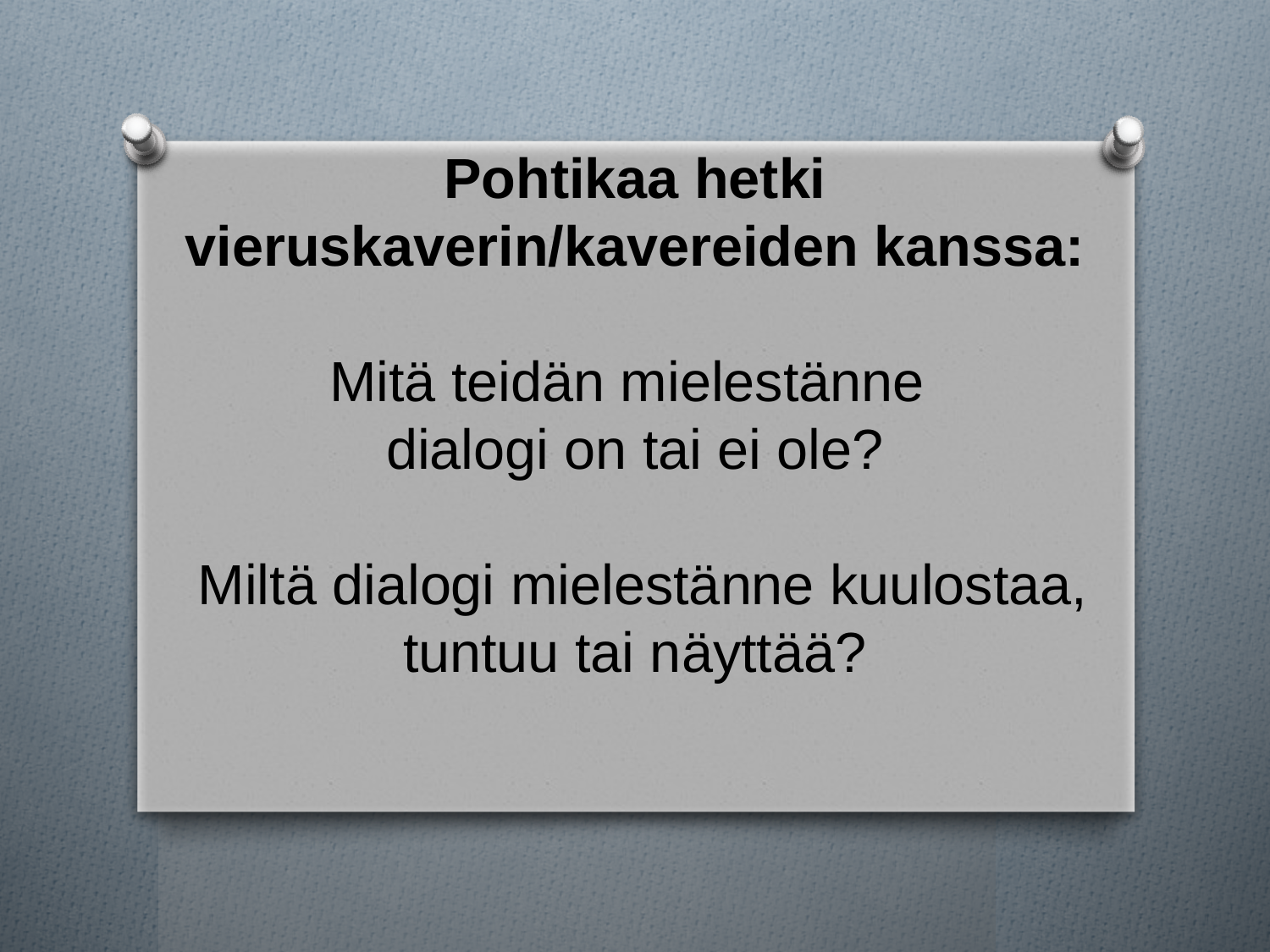

# Pohtikaa hetki vieruskaverin/kavereiden kanssa: Mitä teidän mielestänne dialogi on tai ei ole? Miltä dialogi mielestänne kuulostaa, tuntuu tai näyttää?